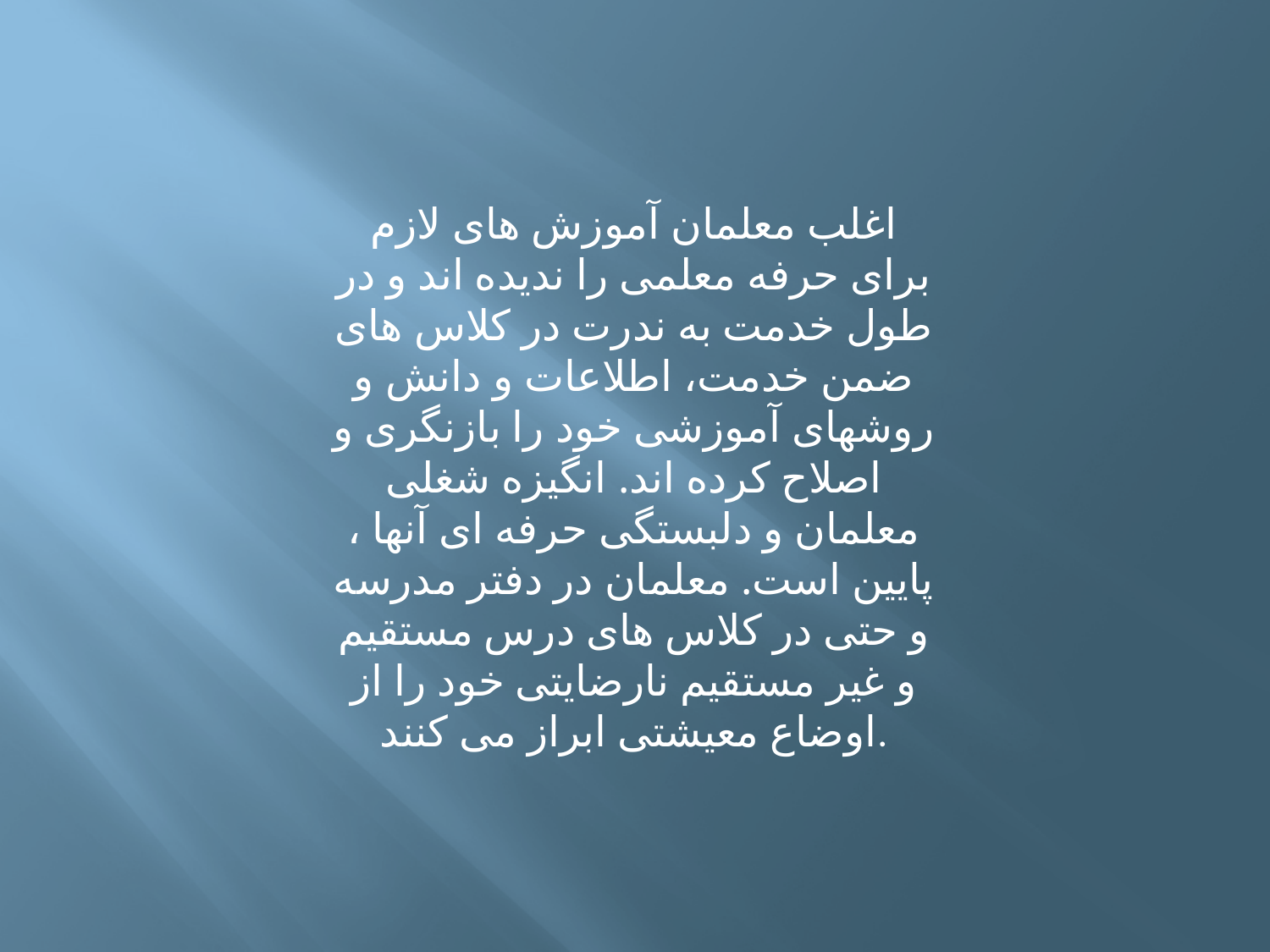

اغلب معلمان آموزش های لازم برای حرفه معلمی را ندیده اند و در طول خدمت به ندرت در کلاس های ضمن خدمت، اطلاعات و دانش و روشهای آموزشی خود را بازنگری و اصلاح کرده اند. انگیزه شغلی معلمان و دلبستگی حرفه ای آنها ، پایین است. معلمان در دفتر مدرسه و حتی در کلاس های درس مستقیم و غیر مستقیم نارضایتی خود را از اوضاع معیشتی ابراز می کنند.